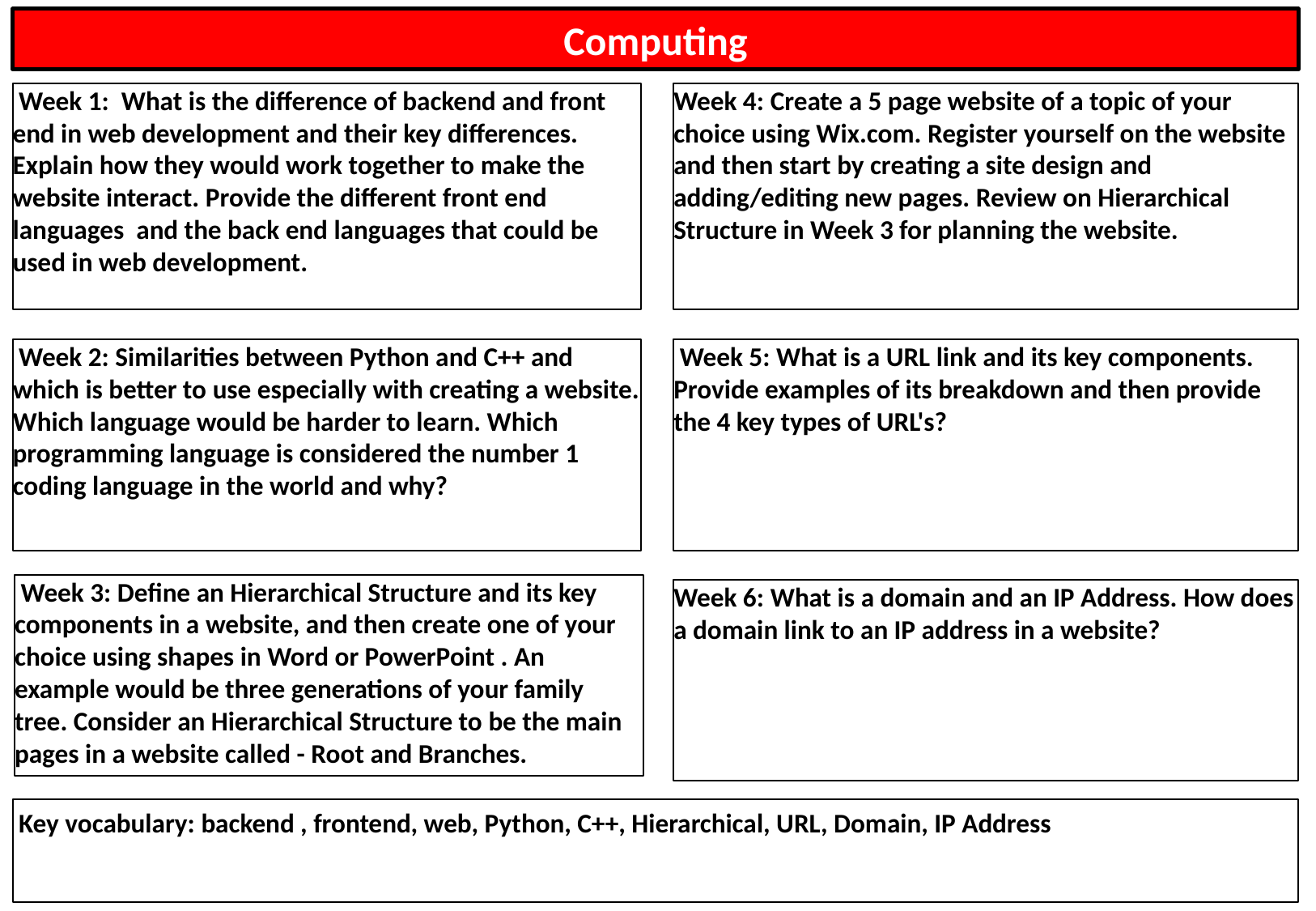

Computing
Week 4: Create a 5 page website of a topic of your choice using Wix.com. Register yourself on the website and then start by creating a site design and adding/editing new pages. Review on Hierarchical Structure in Week 3 for planning the website.
 Week 1:  What is the difference of backend and front end in web development and their key differences. Explain how they would work together to make the website interact. Provide the different front end languages  and the back end languages that could be used in web development.
 Week 5: What is a URL link and its key components. Provide examples of its breakdown and then provide the 4 key types of URL's?
 Week 2: Similarities between Python and C++ and which is better to use especially with creating a website. Which language would be harder to learn. Which programming language is considered the number 1 coding language in the world and why?
 Week 3: Define an Hierarchical Structure and its key components in a website, and then create one of your choice using shapes in Word or PowerPoint . An example would be three generations of your family tree. Consider an Hierarchical Structure to be the main pages in a website called - Root and Branches.
Week 6: What is a domain and an IP Address. How does a domain link to an IP address in a website?

 Key vocabulary: backend , frontend, web, Python, C++, Hierarchical, URL, Domain, IP Address